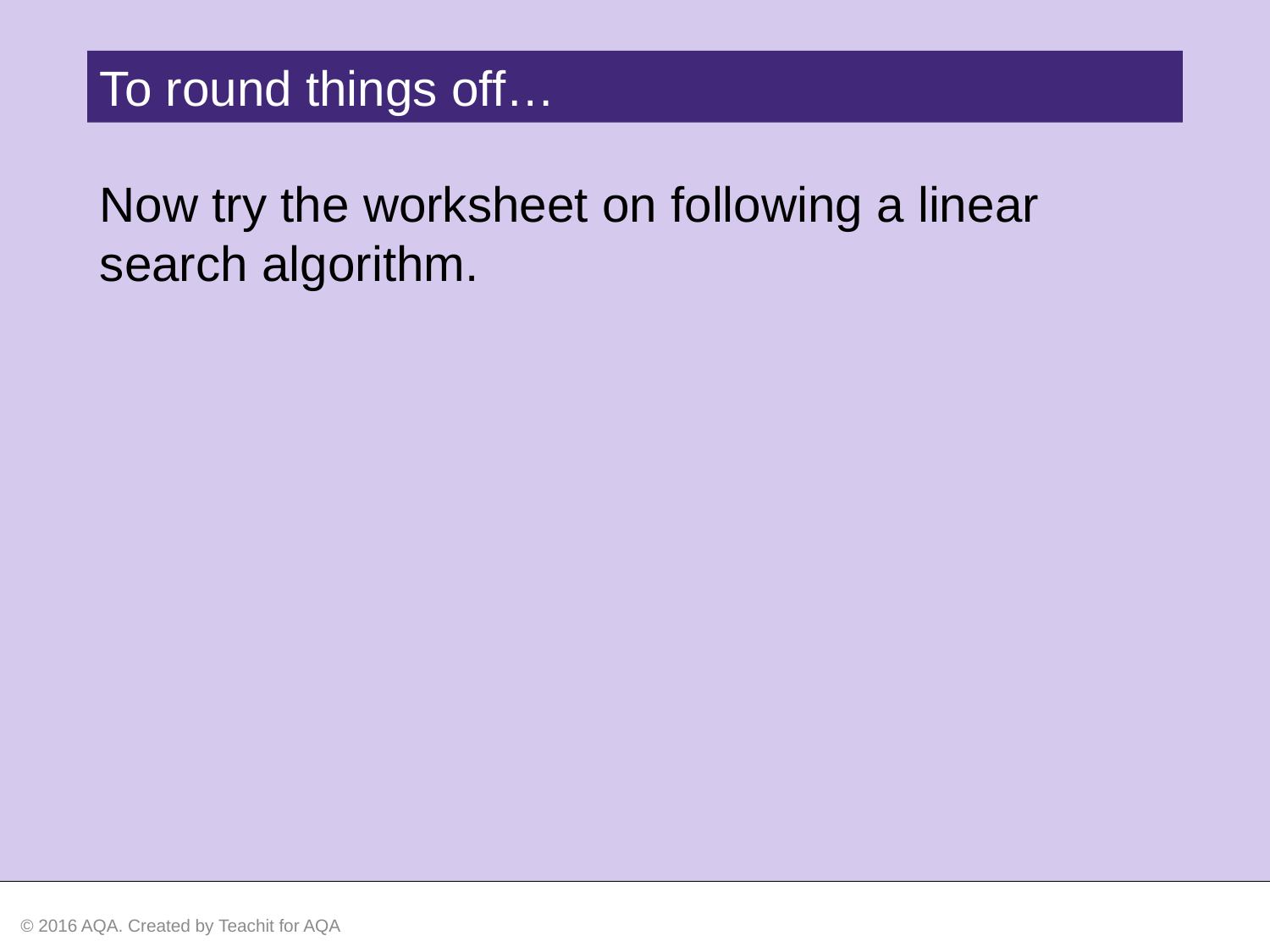

To round things off…
Now try the worksheet on following a linear search algorithm.